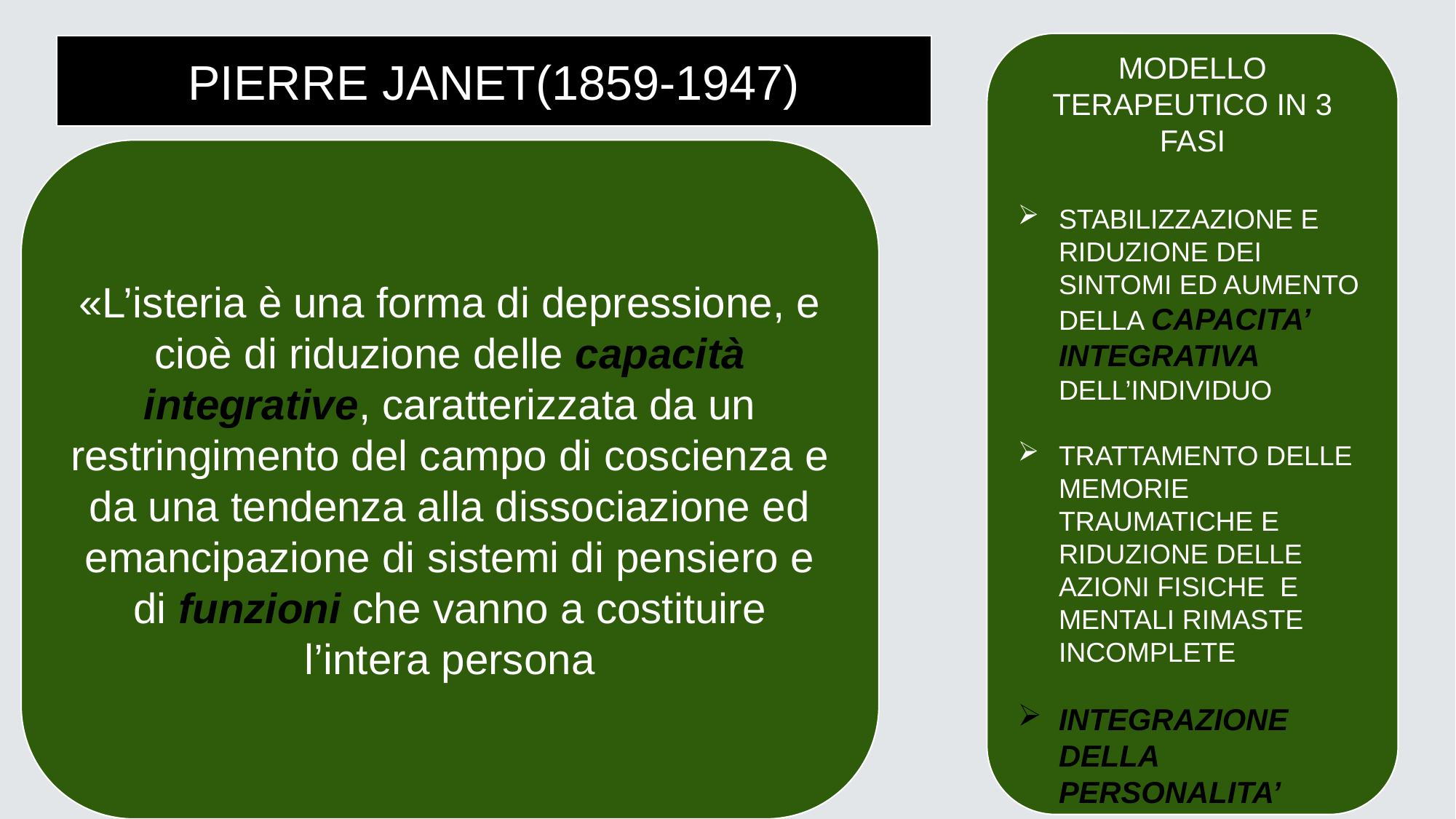

MODELLO TERAPEUTICO IN 3 FASI

STABILIZZAZIONE E RIDUZIONE DEI SINTOMI ED AUMENTO DELLA CAPACITA’ INTEGRATIVA DELL’INDIVIDUO

TRATTAMENTO DELLE MEMORIE TRAUMATICHE E RIDUZIONE DELLE AZIONI FISICHE  E MENTALI RIMASTE INCOMPLETE

INTEGRAZIONE DELLA PERSONALITA’

PIERRE JANET(1859-1947)

«L’isteria è una forma di depressione, e cioè di riduzione delle capacità integrative, caratterizzata da un restringimento del campo di coscienza e da una tendenza alla dissociazione ed emancipazione di sistemi di pensiero e di funzioni che vanno a costituire l’intera persona